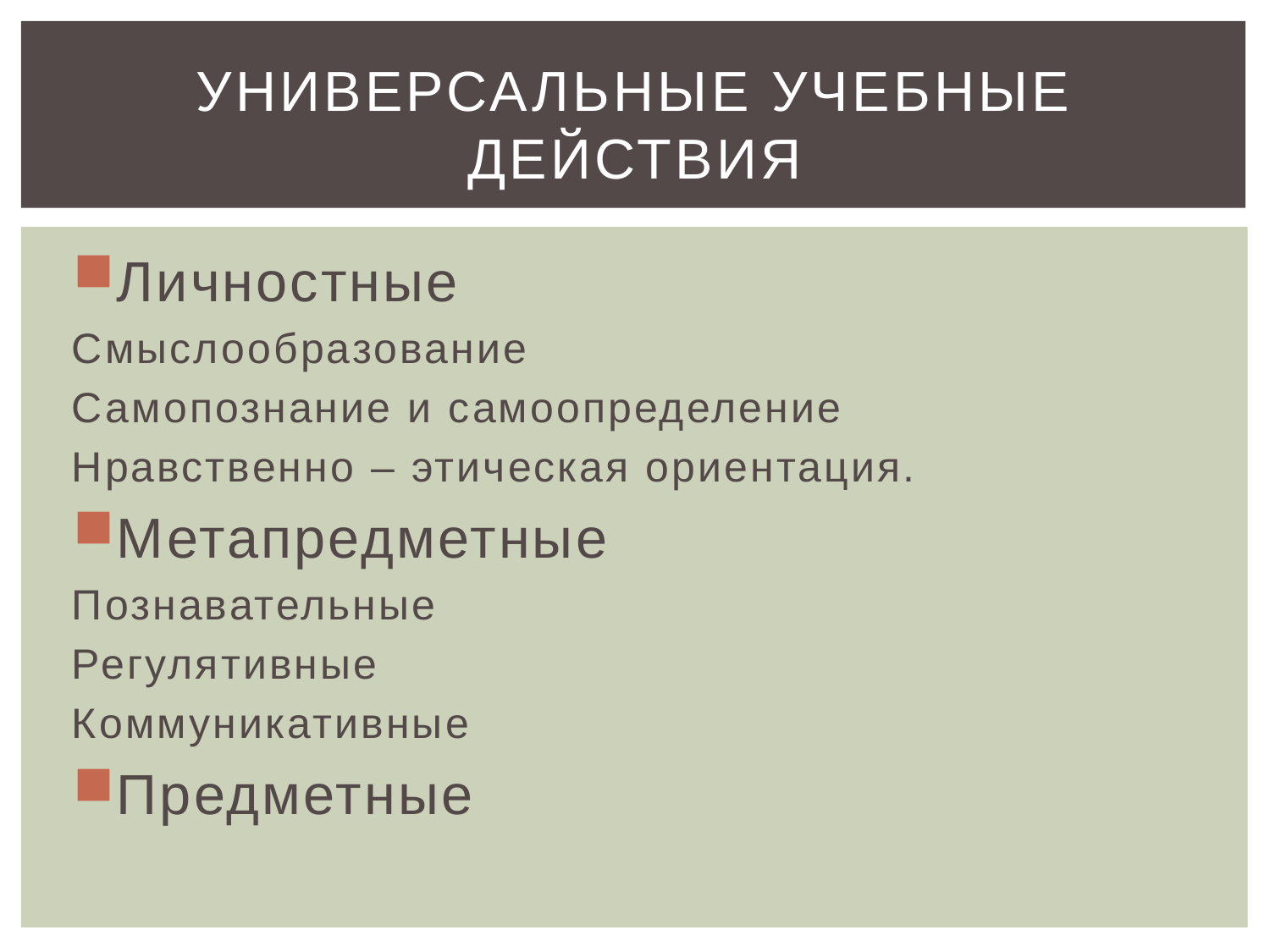

# Универсальные учебные действия
Личностные
Смыслообразование
Самопознание и самоопределение
Нравственно – этическая ориентация.
Метапредметные
Познавательные
Регулятивные
Коммуникативные
Предметные